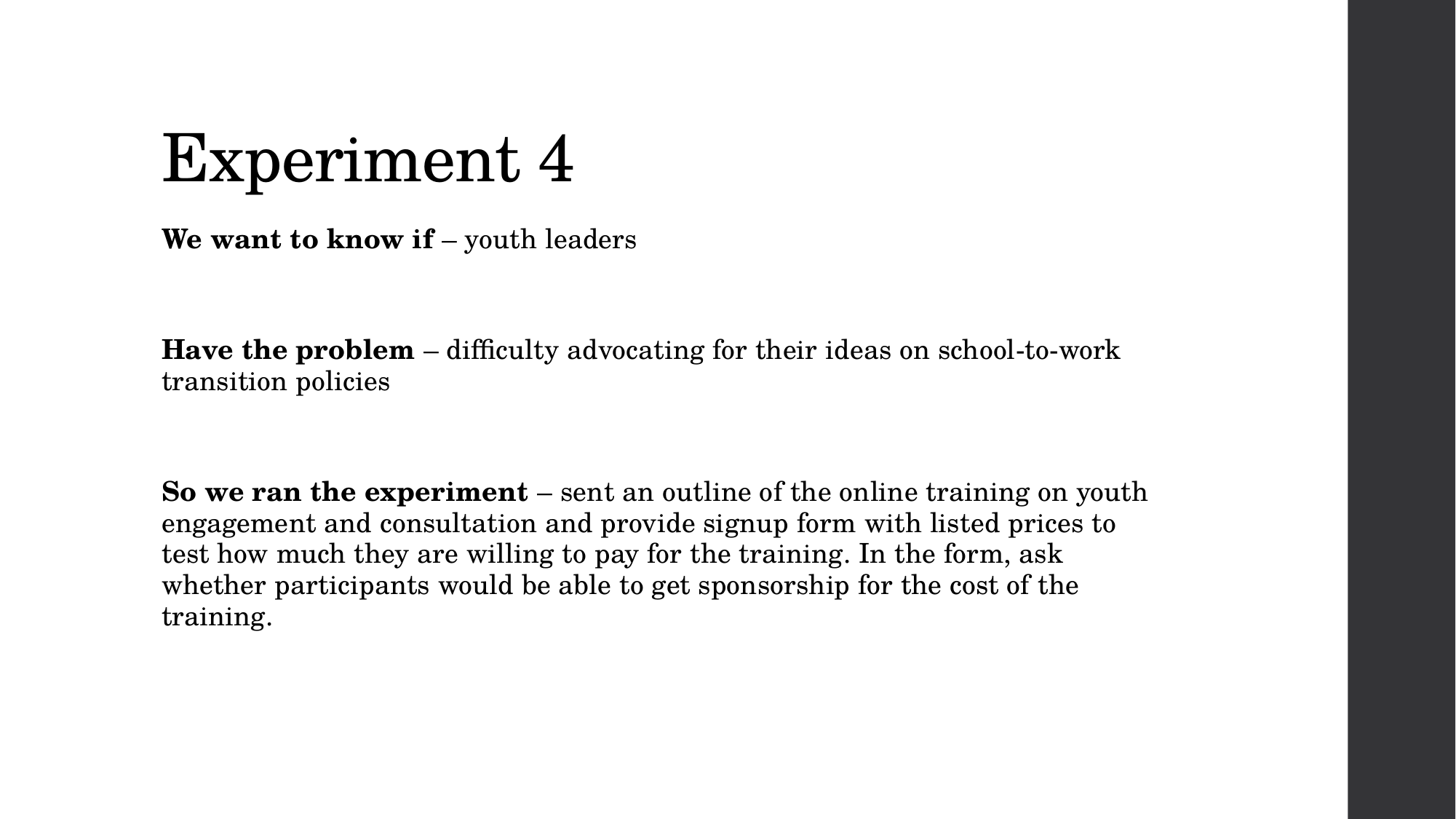

# Experiment 4
We want to know if – youth leaders

Have the problem – difficulty advocating for their ideas on school-to-work transition policies

So we ran the experiment – sent an outline of the online training on youth engagement and consultation and provide signup form with listed prices to test how much they are willing to pay for the training. In the form, ask whether participants would be able to get sponsorship for the cost of the training.